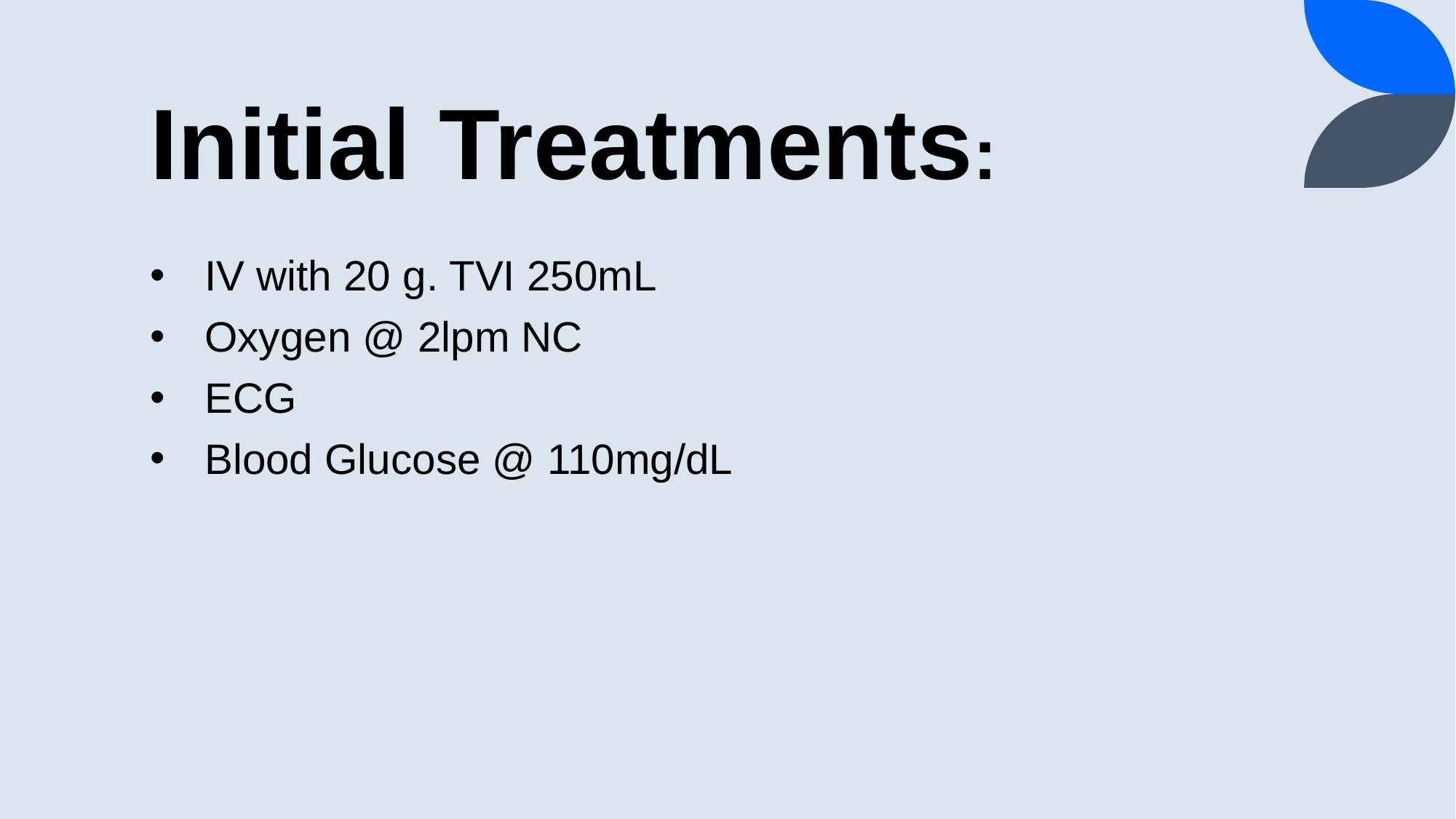

# Initial Treatments:
IV with 20 g. TVI 250mL
Oxygen @ 2lpm NC
ECG
Blood Glucose @ 110mg/dL